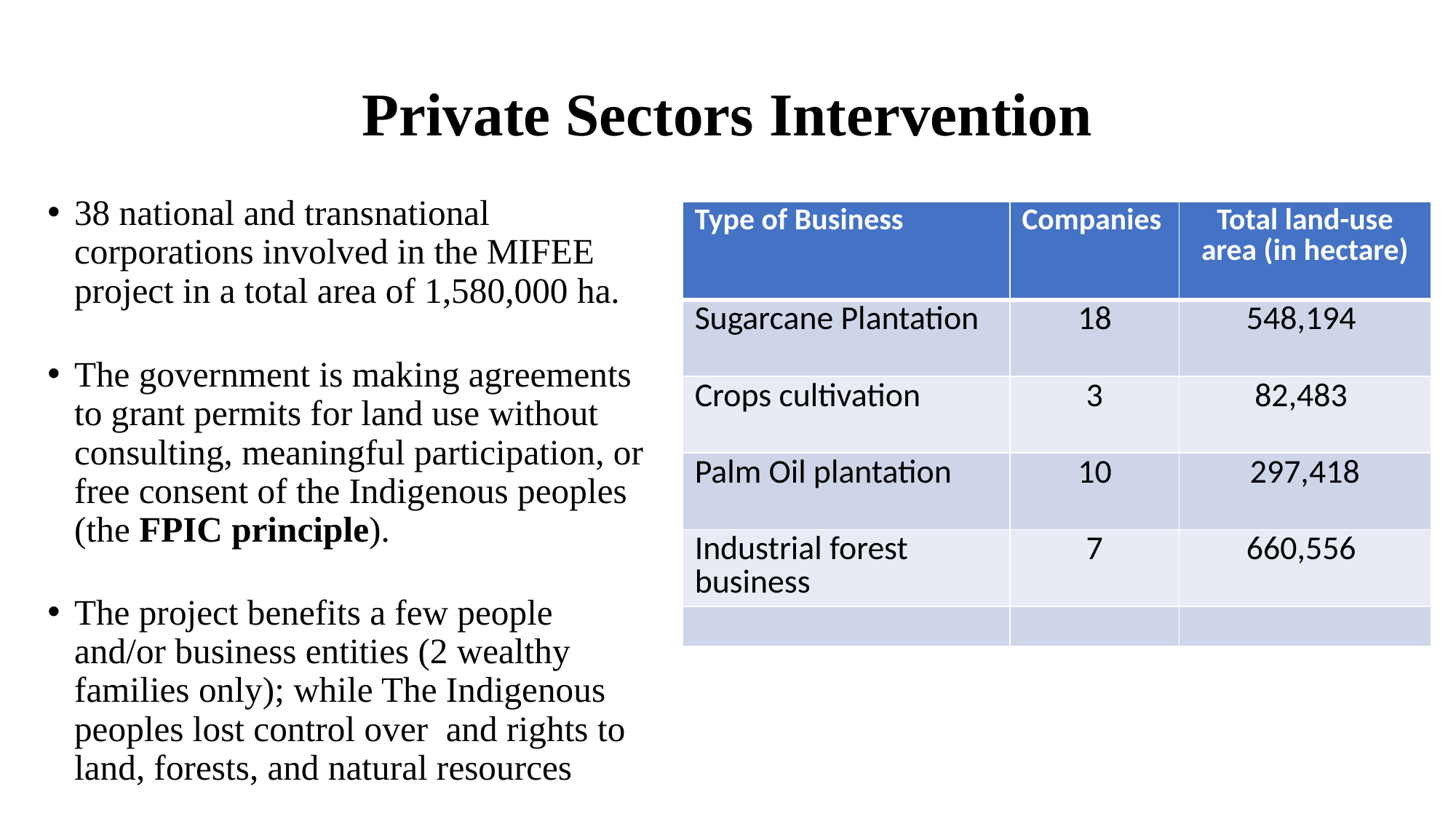

# Private Sectors Intervention
38 national and transnational corporations involved in the MIFEE project in a total area of 1,580,000 ha.

The government is making agreements to grant permits for land use without consulting, meaningful participation, or free consent of the Indigenous peoples (the FPIC principle).

The project benefits a few people and/or business entities (2 wealthy families only); while The Indigenous peoples lost control over  and rights to land, forests, and natural resources

| Type of Business | Companies | Total land-use area (in hectare) |
| --- | --- | --- |
| Sugarcane Plantation | 18 | 548,194 |
| Crops cultivation | 3 | 82,483 |
| Palm Oil plantation | 10 | 297,418 |
| Industrial forest business | 7 | 660,556 |
|  |  |  |